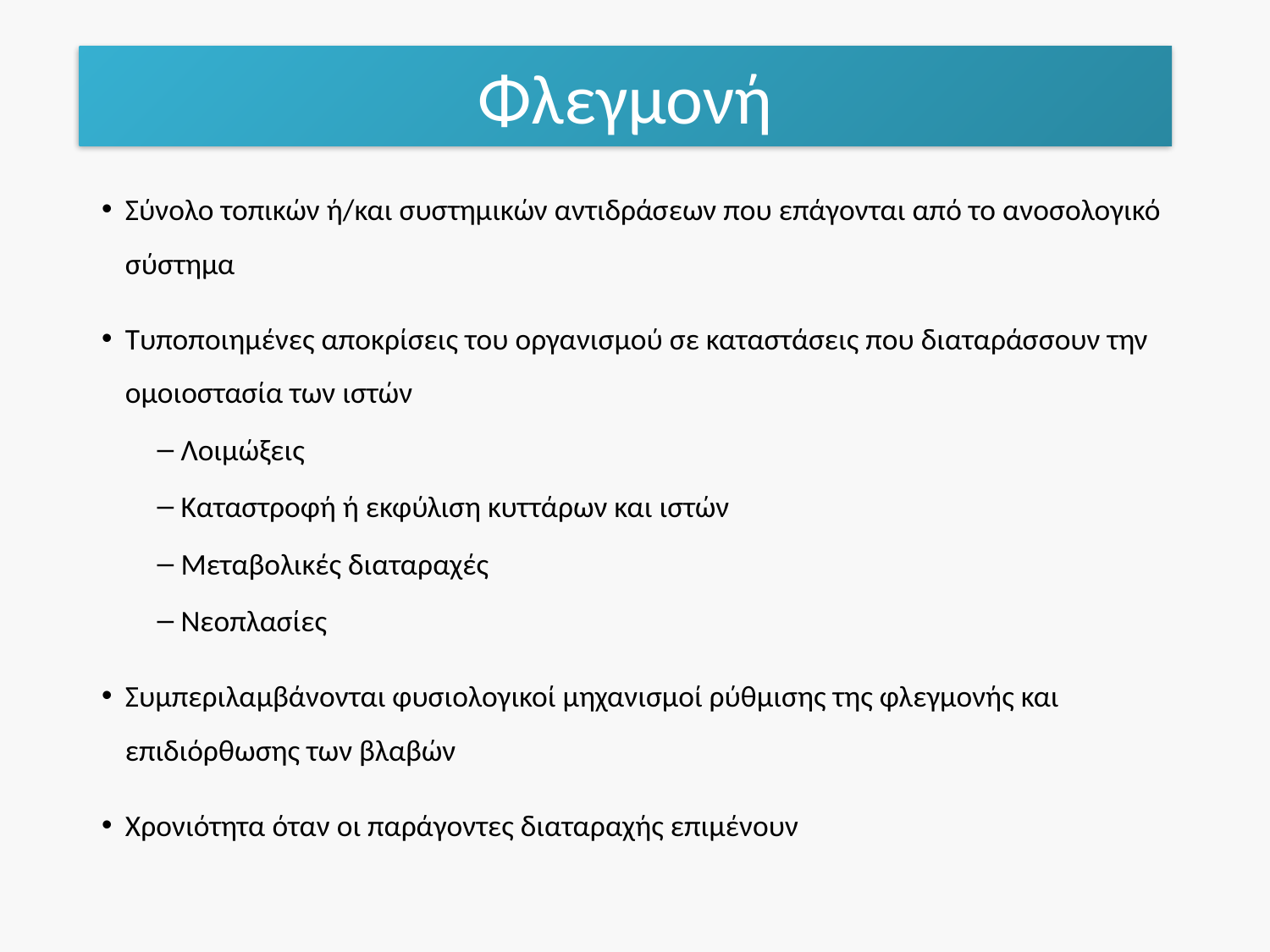

# Φλεγμονή
Σύνολο τοπικών ή/και συστημικών αντιδράσεων που επάγονται από το ανοσολογικό σύστημα
Τυποποιημένες αποκρίσεις του οργανισμού σε καταστάσεις που διαταράσσουν την ομοιοστασία των ιστών
Λοιμώξεις
Καταστροφή ή εκφύλιση κυττάρων και ιστών
Μεταβολικές διαταραχές
Νεοπλασίες
Συμπεριλαμβάνονται φυσιολογικοί μηχανισμοί ρύθμισης της φλεγμονής και επιδιόρθωσης των βλαβών
Χρονιότητα όταν οι παράγοντες διαταραχής επιμένουν